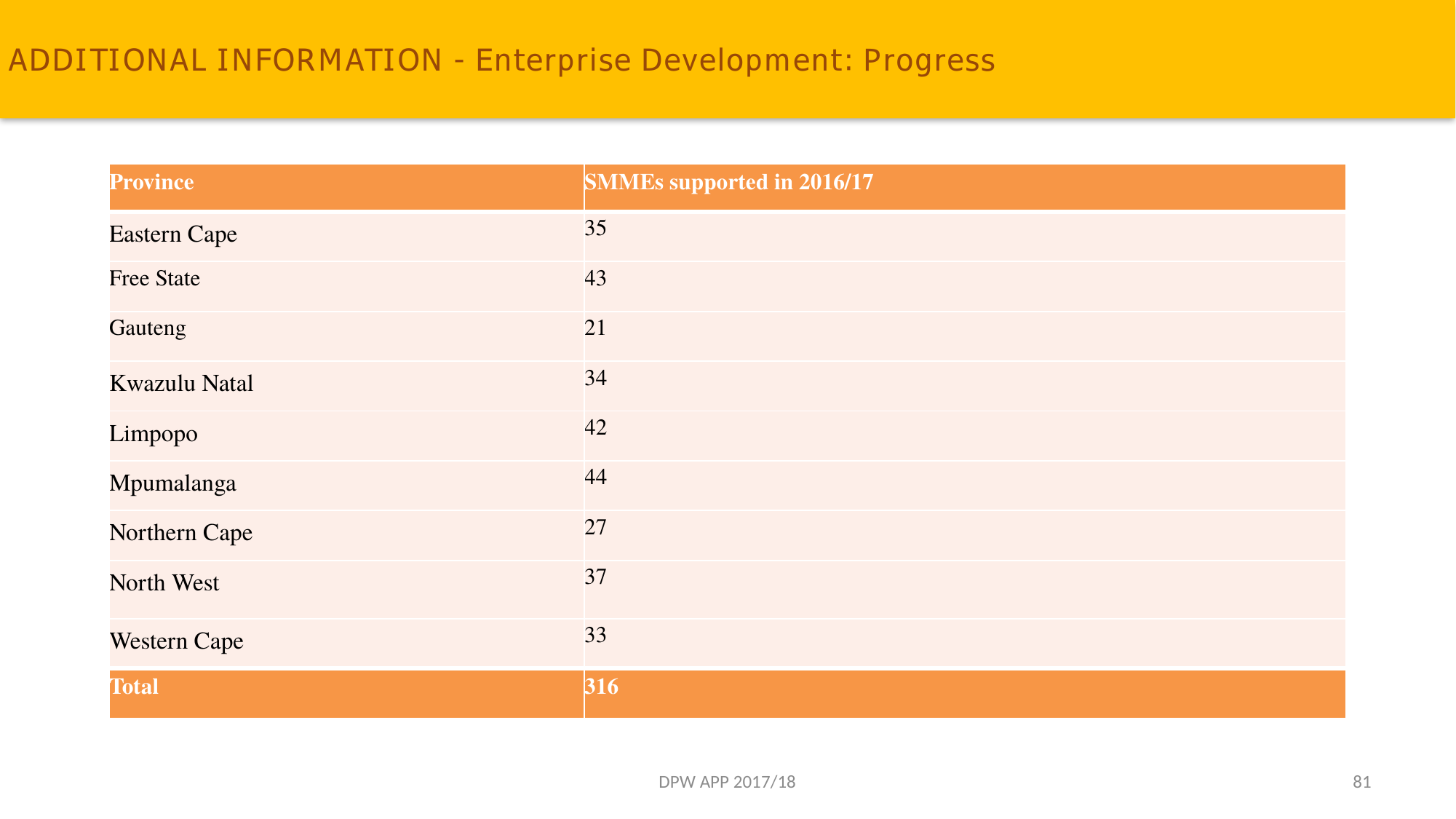

# ADDITIONAL INFORMATION - Enterprise Development: Progress
| Province | SMMEs supported in 2016/17 |
| --- | --- |
| Eastern Cape | 35 |
| Free State | 43 |
| Gauteng | 21 |
| Kwazulu Natal | 34 |
| Limpopo | 42 |
| Mpumalanga | 44 |
| Northern Cape | 27 |
| North West | 37 |
| Western Cape | 33 |
| Total | 316 |
DPW APP 2017/18
81